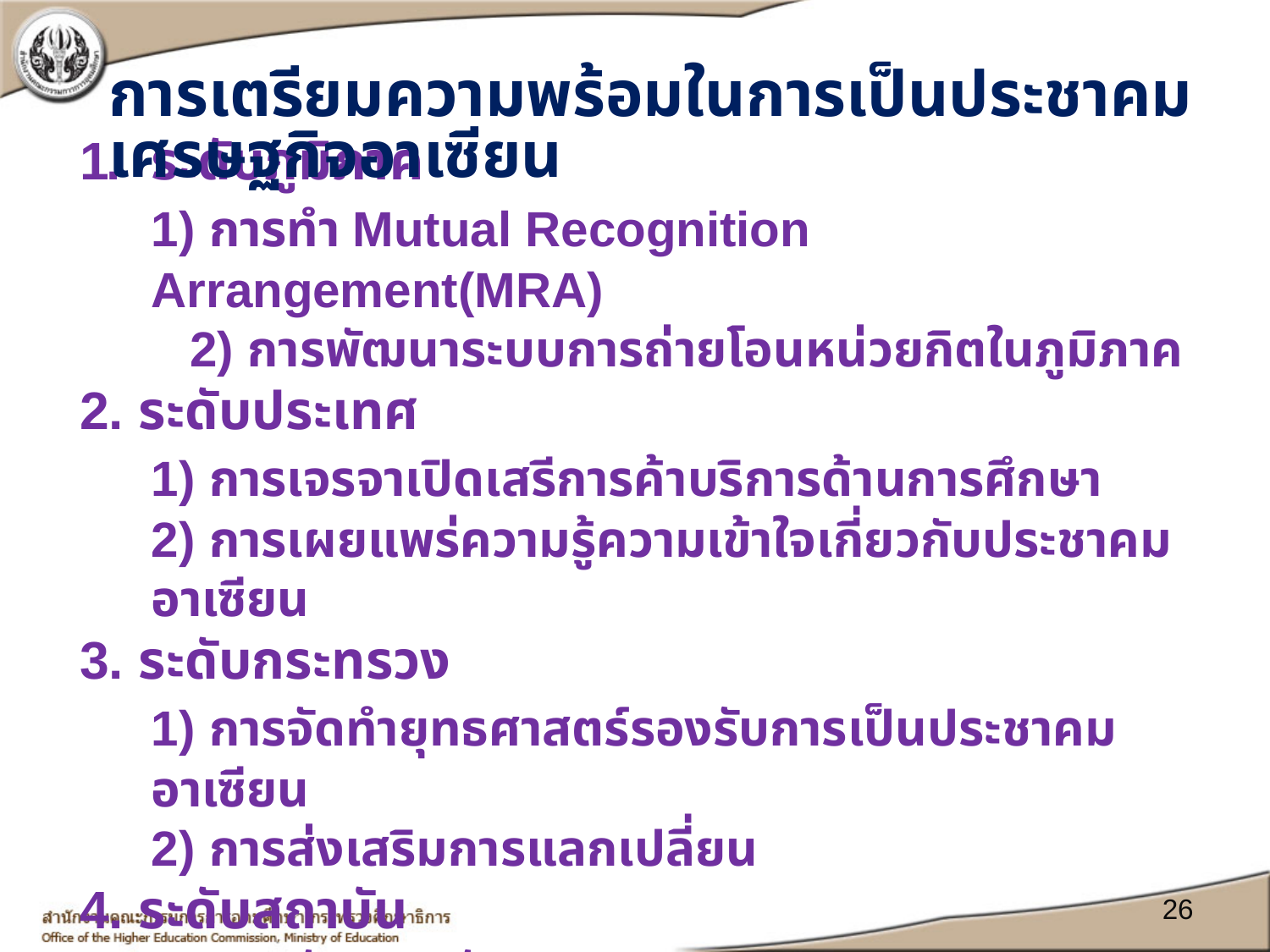

การเตรียมความพร้อมในการเป็นประชาคมเศรษฐกิจอาเซียน
ระดับภูมิภาค
	1) การทำ Mutual Recognition Arrangement(MRA)
        2) การพัฒนาระบบการถ่ายโอนหน่วยกิตในภูมิภาค
2. ระดับประเทศ
	1) การเจรจาเปิดเสรีการค้าบริการด้านการศึกษา
	2) การเผยแพร่ความรู้ความเข้าใจเกี่ยวกับประชาคมอาเซียน
3. ระดับกระทรวง
	1) การจัดทำยุทธศาสตร์รองรับการเป็นประชาคมอาเซียน
	2) การส่งเสริมการแลกเปลี่ยน
4. ระดับสถาบัน
	1) การพัฒนาหลักสูตร
	2) การพัฒนาสิ่งอำนวยความสะดวกต่างๆ

26